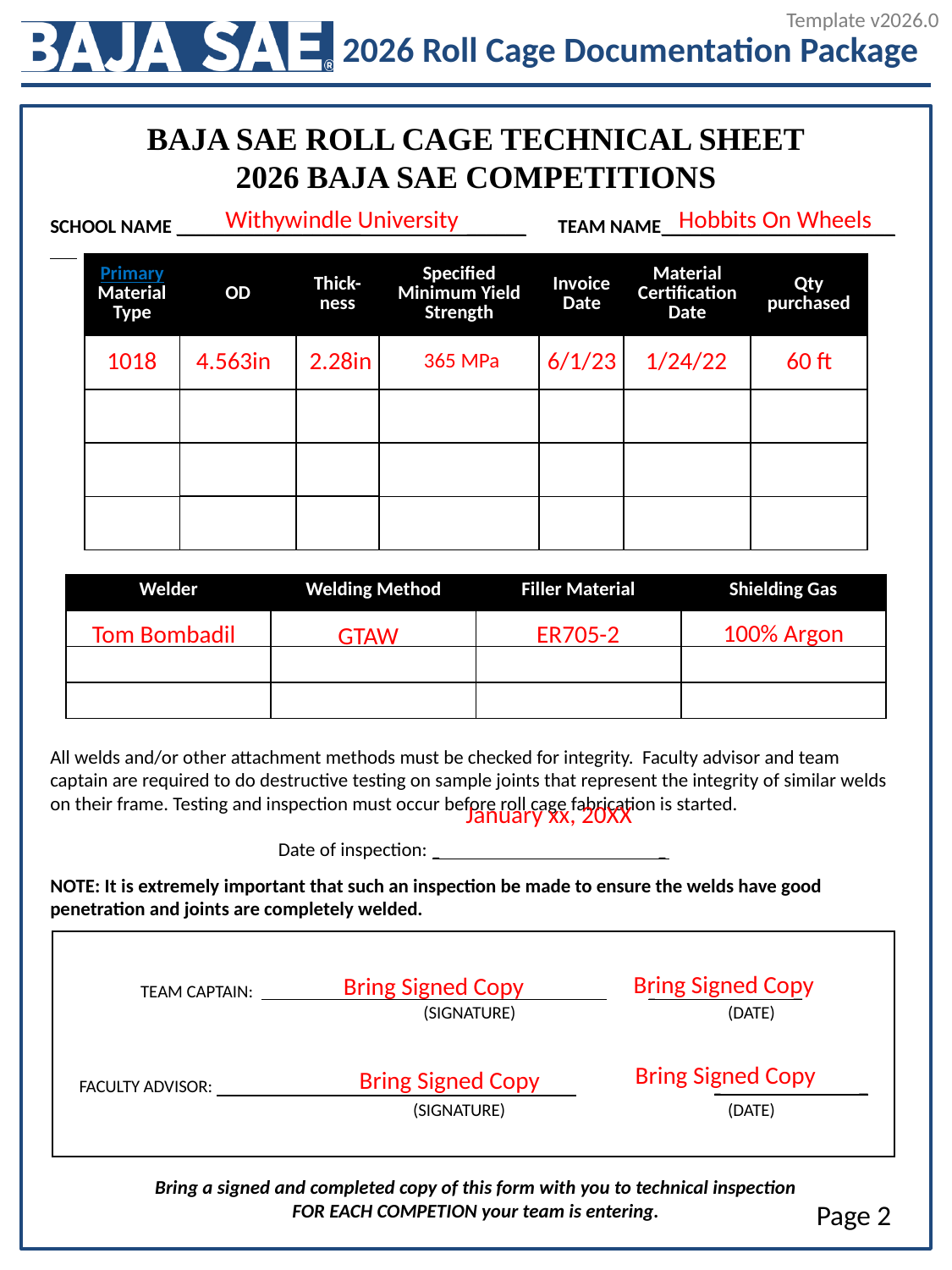

Withywindle University
Hobbits On Wheels
1018
4.563in
60 ft
2.28in
6/1/23
1/24/22
365 MPa
100% Argon
Tom Bombadil
ER705-2
GTAW
January xx, 20XX
Bring Signed Copy
Bring Signed Copy
Bring Signed Copy
Bring Signed Copy